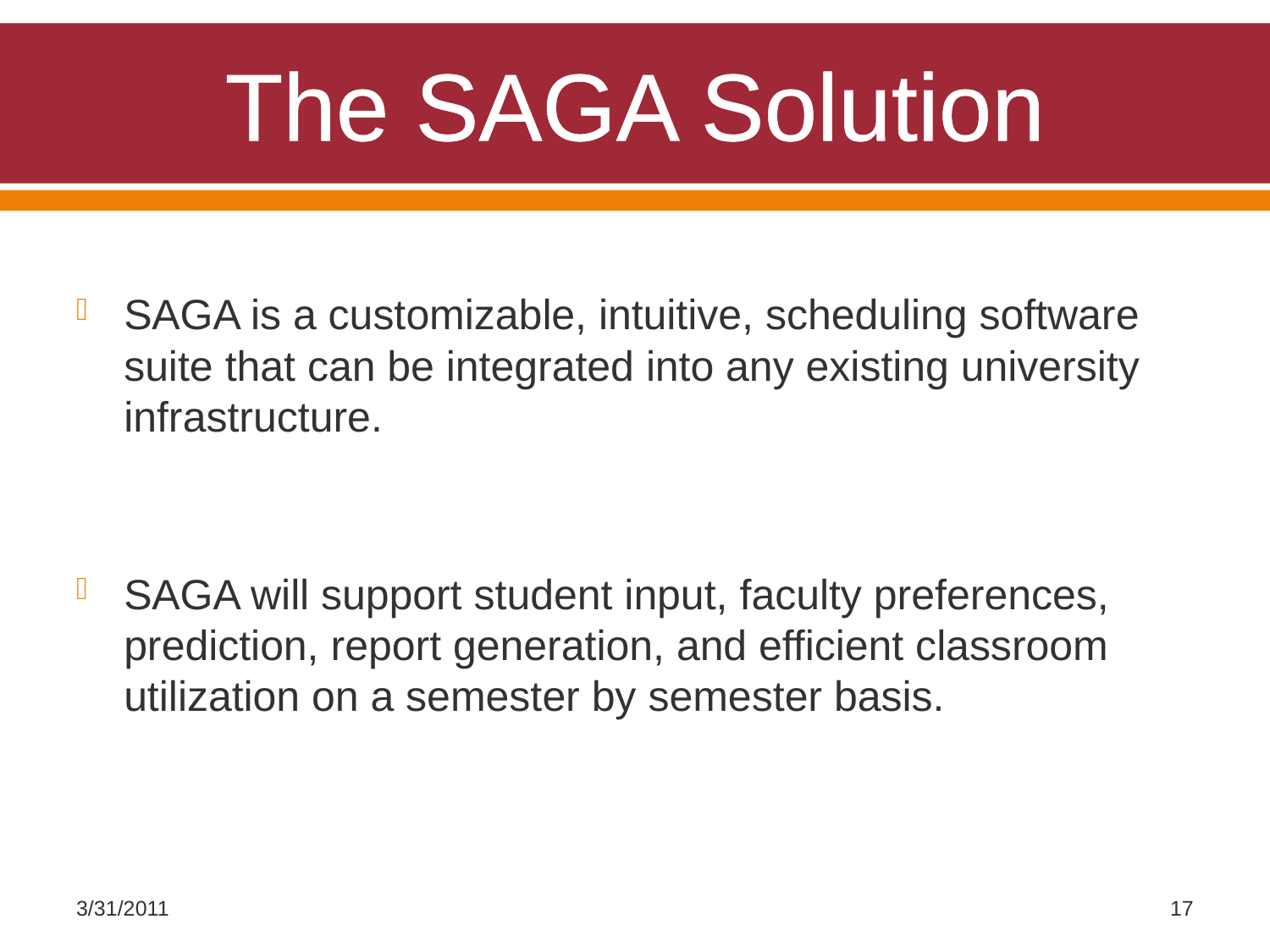

# The SAGA Solution

SAGA is a customizable, intuitive, scheduling software suite that can be integrated into any existing university infrastructure.

SAGA will support student input, faculty preferences, prediction, report generation, and efficient classroom utilization on a semester by semester basis.
3/31/2011
17